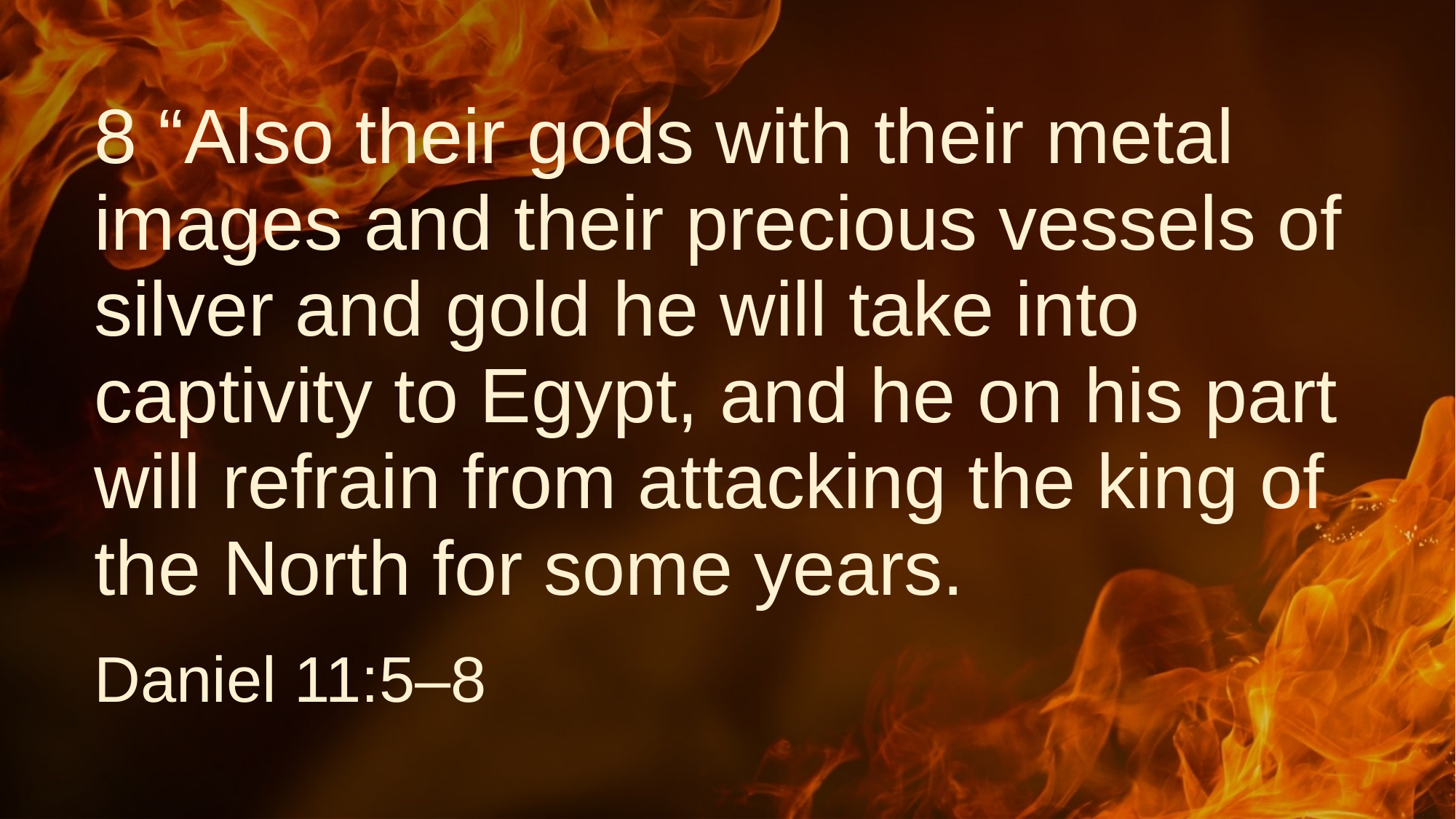

# 8 “Also their gods with their metal images and their precious vessels of silver and gold he will take into captivity to Egypt, and he on his part will refrain from attacking the king of the North for some years.
Daniel 11:5–8